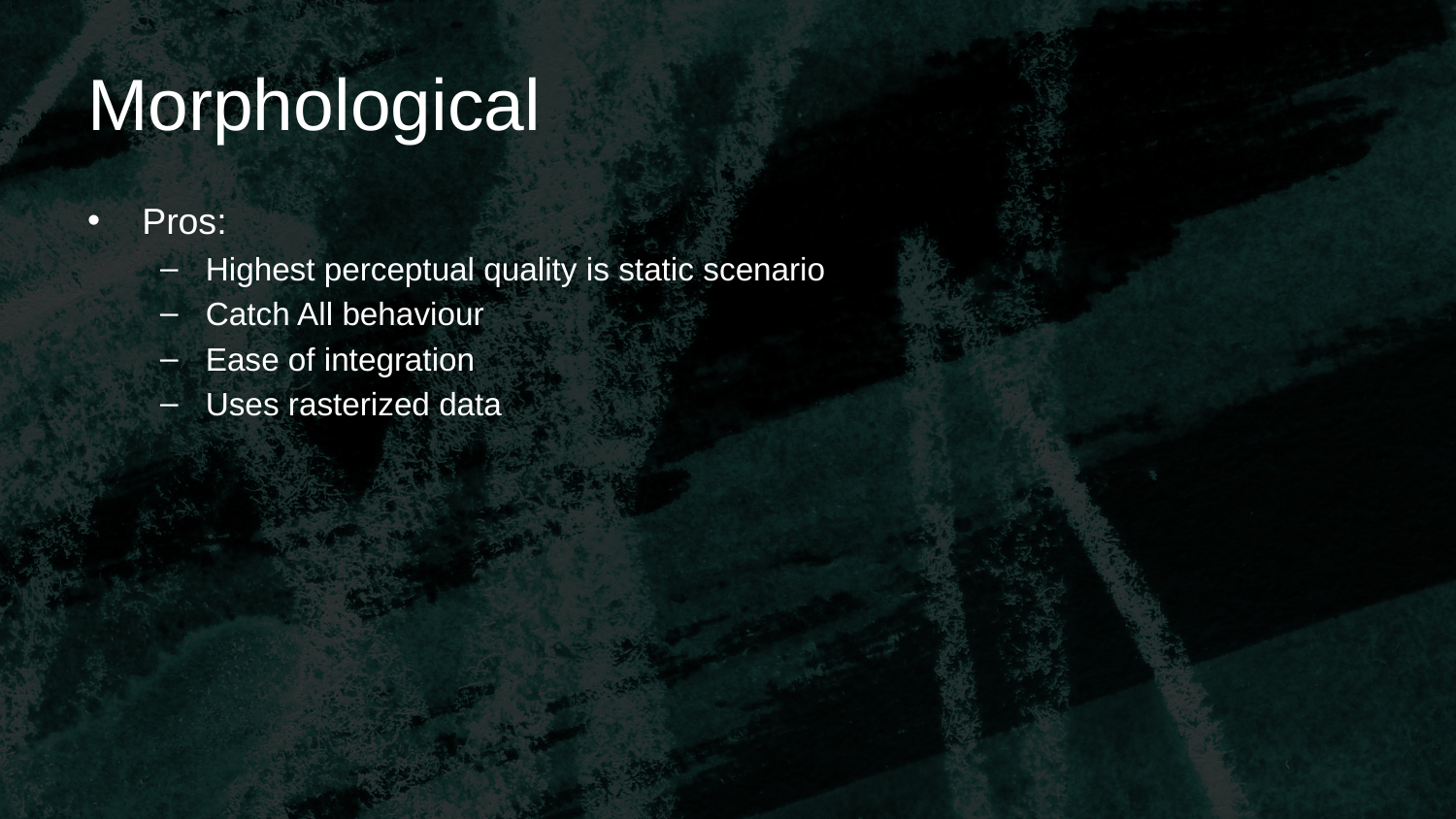

# Morphological
Pros:
Highest perceptual quality is static scenario
Catch All behaviour
Ease of integration
Uses rasterized data